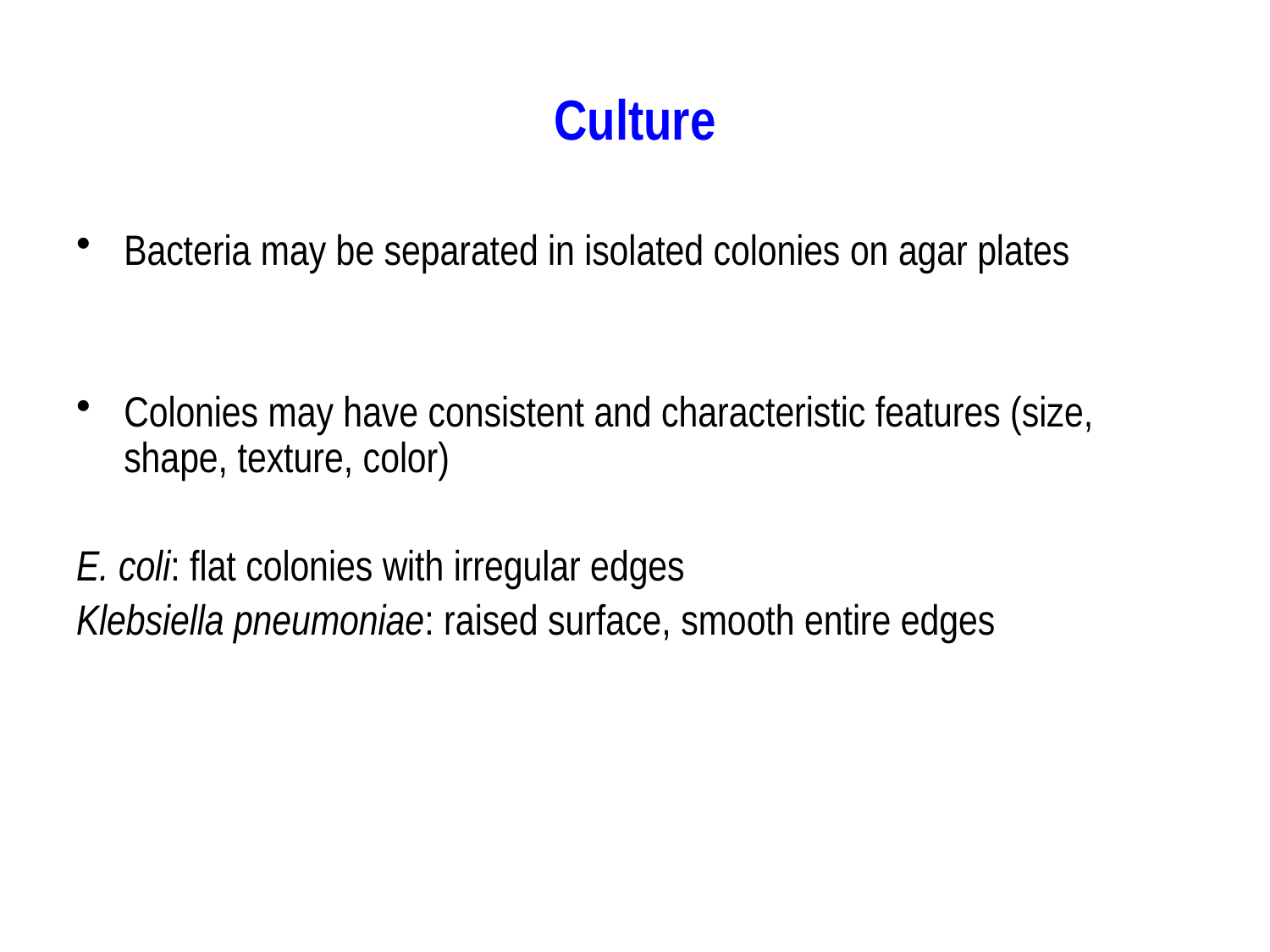

# Culture
Bacteria may be separated in isolated colonies on agar plates

Colonies may have consistent and characteristic features (size, shape, texture, color)

E. coli: flat colonies with irregular edges
Klebsiella pneumoniae: raised surface, smooth entire edges